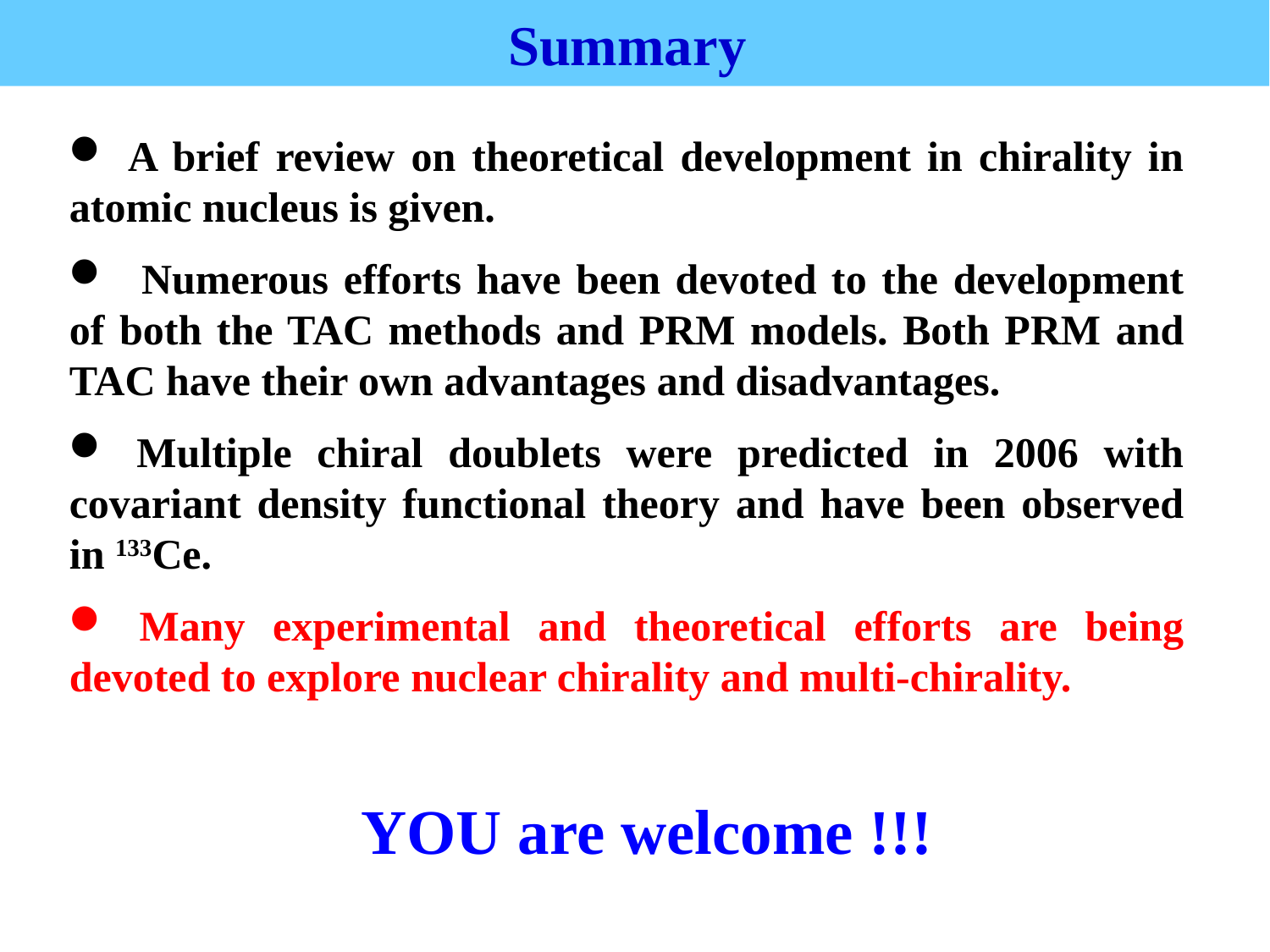

Summary
 A brief review on theoretical development in chirality in atomic nucleus is given.
  Numerous efforts have been devoted to the development of both the TAC methods and PRM models. Both PRM and TAC have their own advantages and disadvantages.
 Multiple chiral doublets were predicted in 2006 with covariant density functional theory and have been observed in 133Ce.
 Many experimental and theoretical efforts are being devoted to explore nuclear chirality and multi-chirality.
YOU are welcome !!!
30